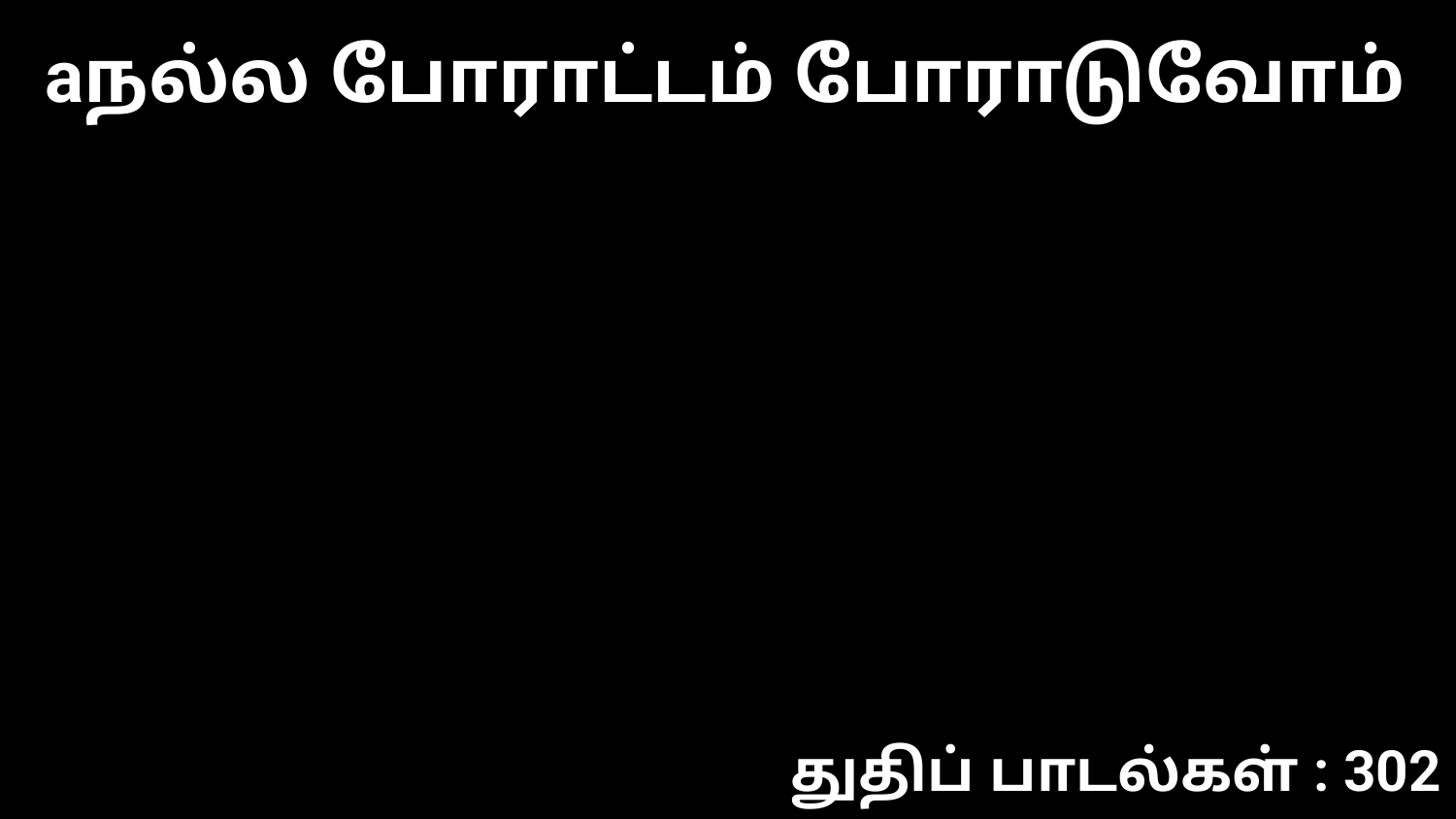

aநல்ல போராட்டம் போராடுவோம்
துதிப் பாடல்கள் : 302